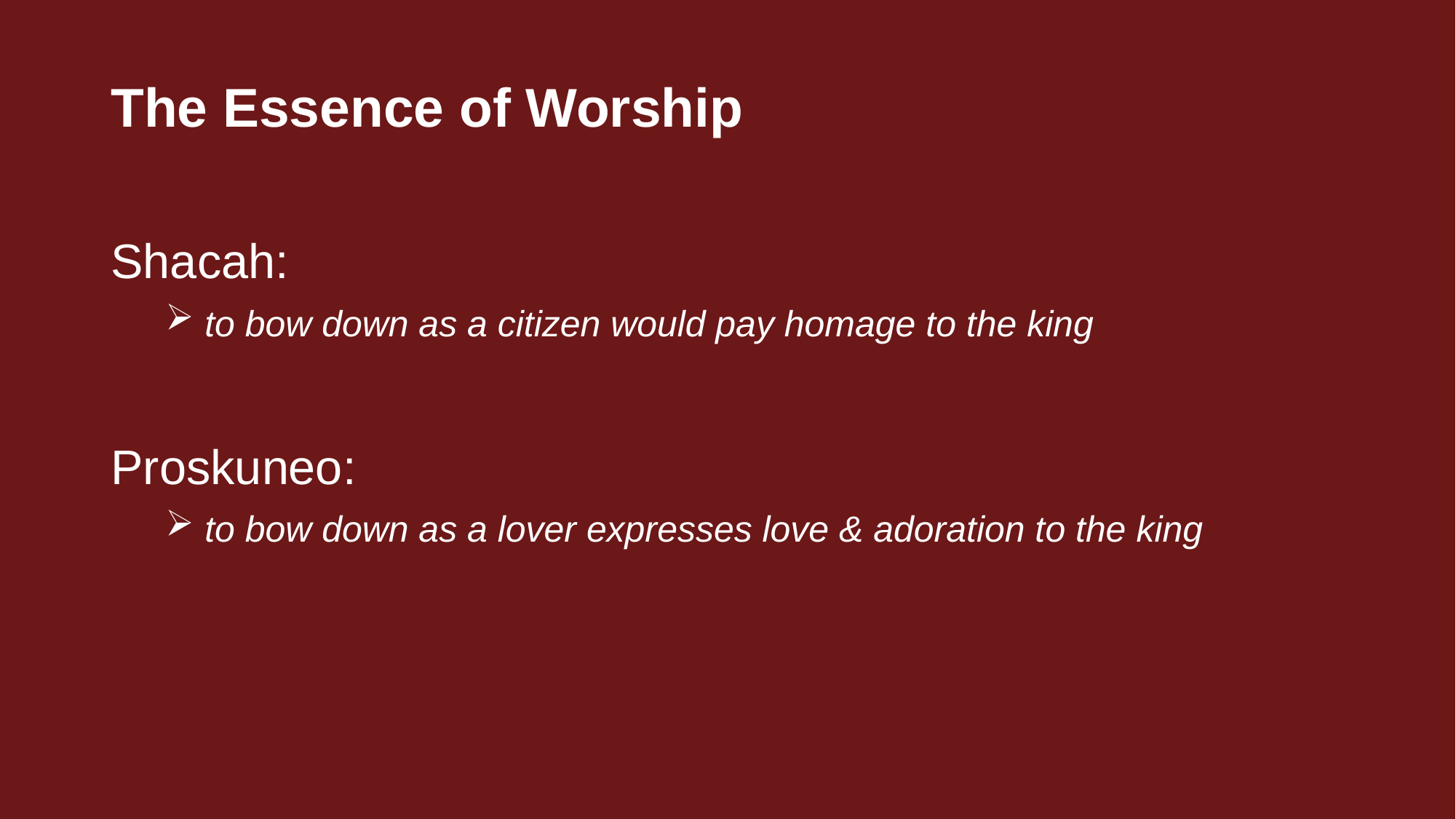

The Essence of Worship

Shacah:
 to bow down as a citizen would pay homage to the king

Proskuneo:
 to bow down as a lover expresses love & adoration to the king